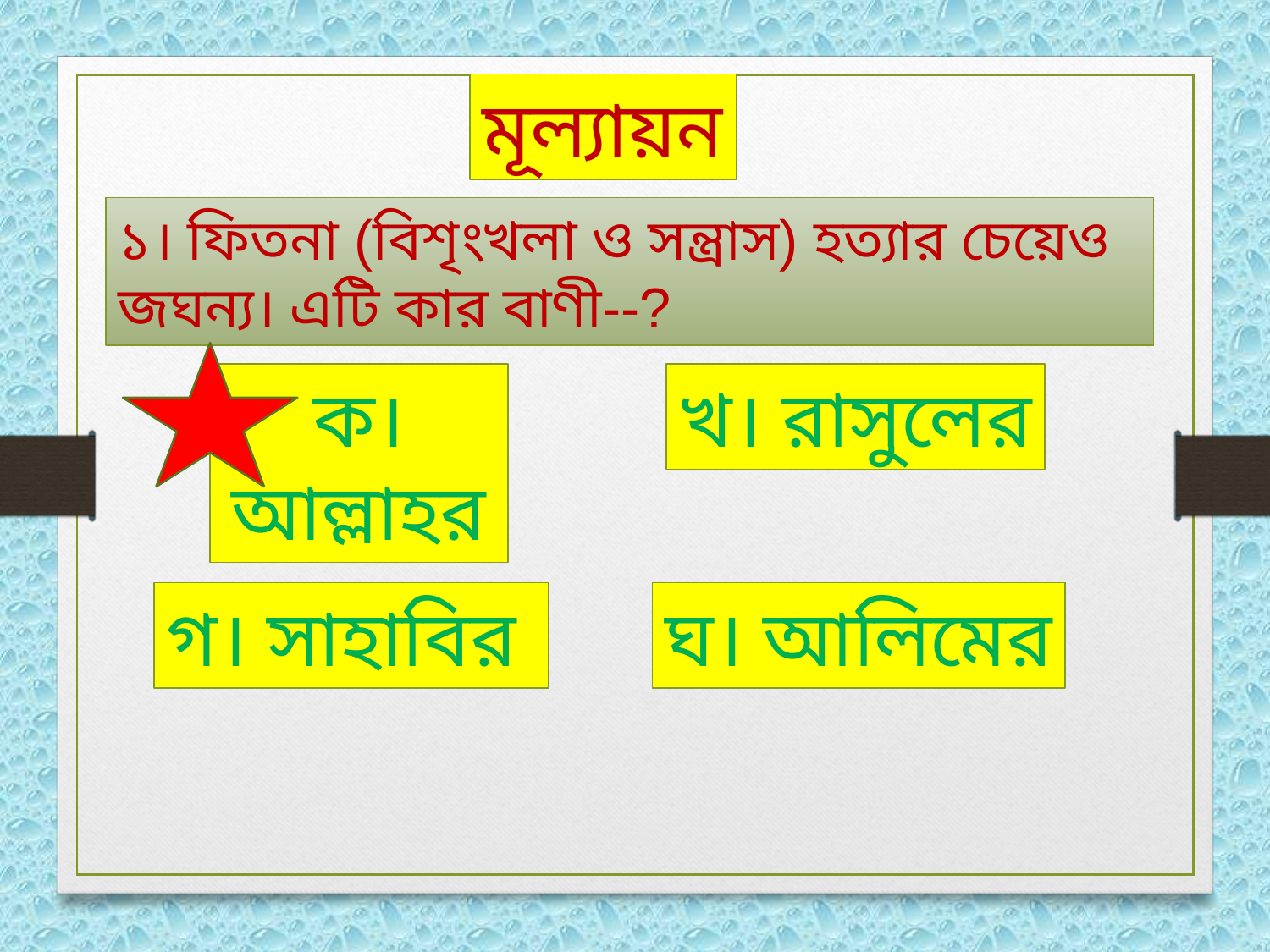

মূল্যায়ন
১। ফিতনা (বিশৃংখলা ও সন্ত্রাস) হত্যার চেয়েও জঘন্য। এটি কার বাণী--?

ক। আল্লাহর
খ। রাসুলের
ঘ। আলিমের
গ। সাহাবির